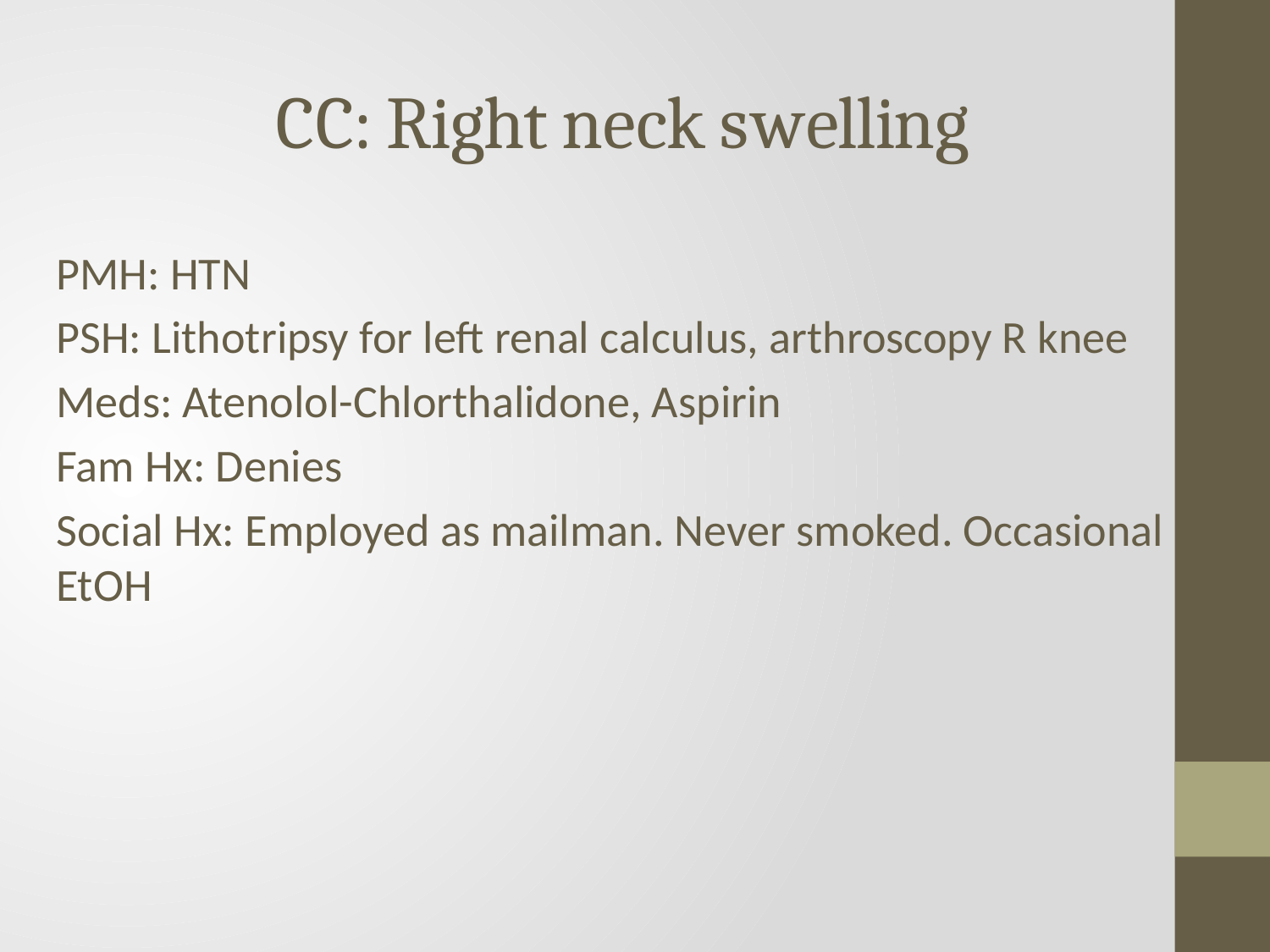

# CC: Right neck swelling
PMH: HTN
PSH: Lithotripsy for left renal calculus, arthroscopy R knee
Meds: Atenolol-Chlorthalidone, Aspirin
Fam Hx: Denies
Social Hx: Employed as mailman. Never smoked. Occasional EtOH